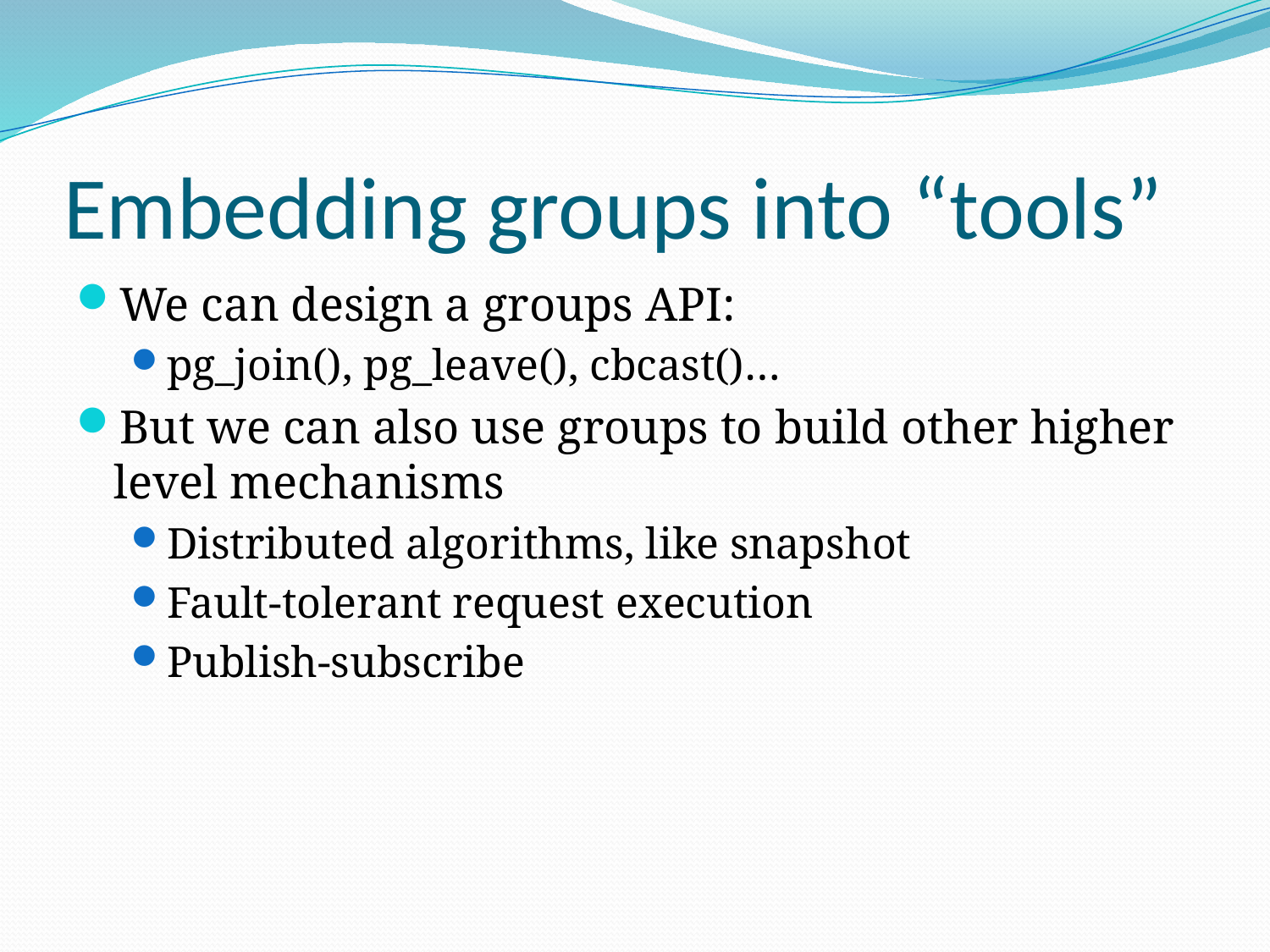

# Embedding groups into “tools”
We can design a groups API:
pg_join(), pg_leave(), cbcast()…
But we can also use groups to build other higher level mechanisms
Distributed algorithms, like snapshot
Fault-tolerant request execution
Publish-subscribe